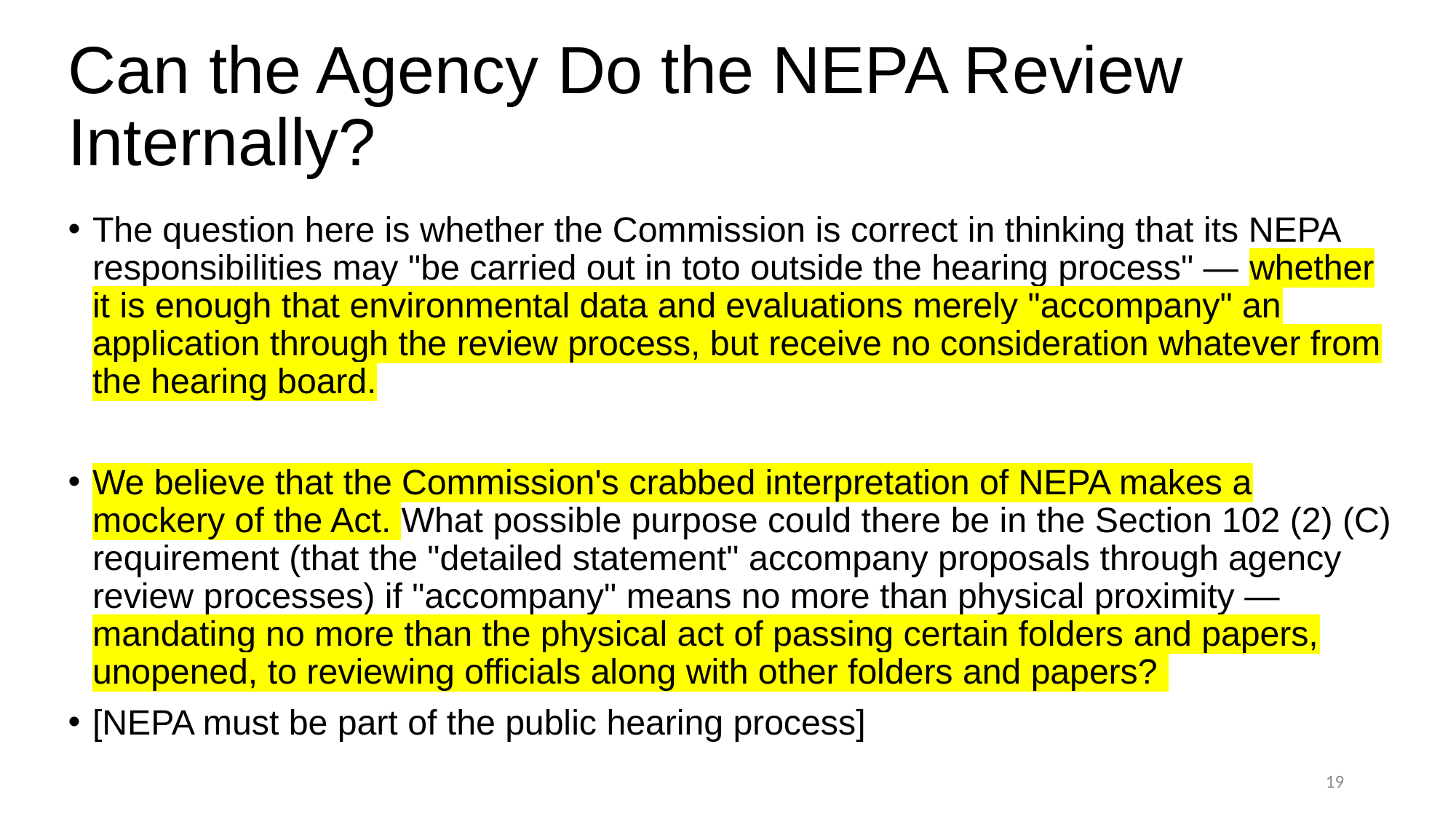

# Can the Agency Do the NEPA Review Internally?
The question here is whether the Commission is correct in thinking that its NEPA responsibilities may "be carried out in toto outside the hearing process" — whether it is enough that environmental data and evaluations merely "accompany" an application through the review process, but receive no consideration whatever from the hearing board.

We believe that the Commission's crabbed interpretation of NEPA makes a mockery of the Act. What possible purpose could there be in the Section 102 (2) (C) requirement (that the "detailed statement" accompany proposals through agency review processes) if "accompany" means no more than physical proximity — mandating no more than the physical act of passing certain folders and papers, unopened, to reviewing officials along with other folders and papers?
[NEPA must be part of the public hearing process]
19